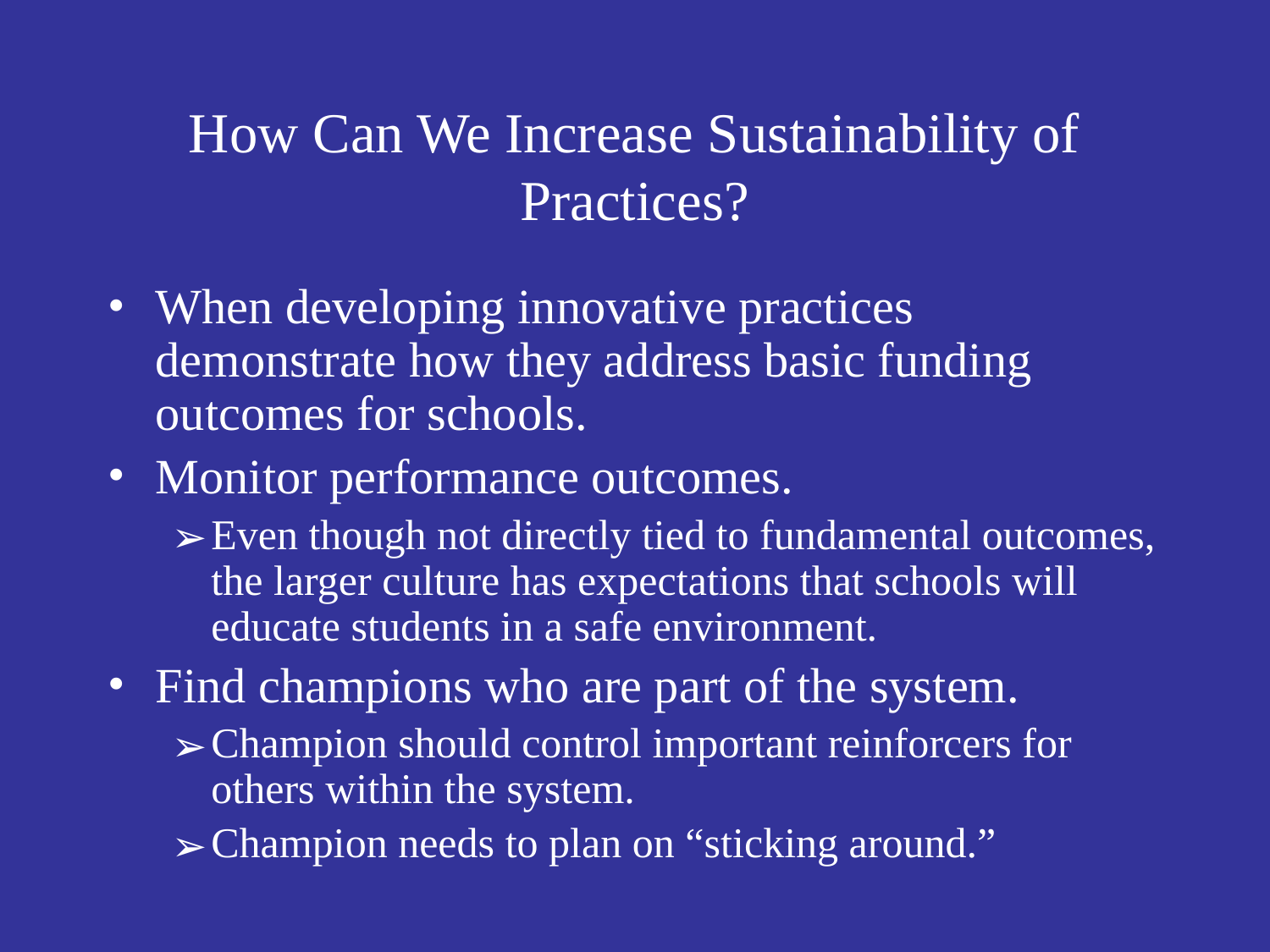

# How Can We Increase Sustainability of Practices?
When developing innovative practices demonstrate how they address basic funding outcomes for schools.
Monitor performance outcomes.
Even though not directly tied to fundamental outcomes, the larger culture has expectations that schools will educate students in a safe environment.
Find champions who are part of the system.
Champion should control important reinforcers for others within the system.
Champion needs to plan on “sticking around.”